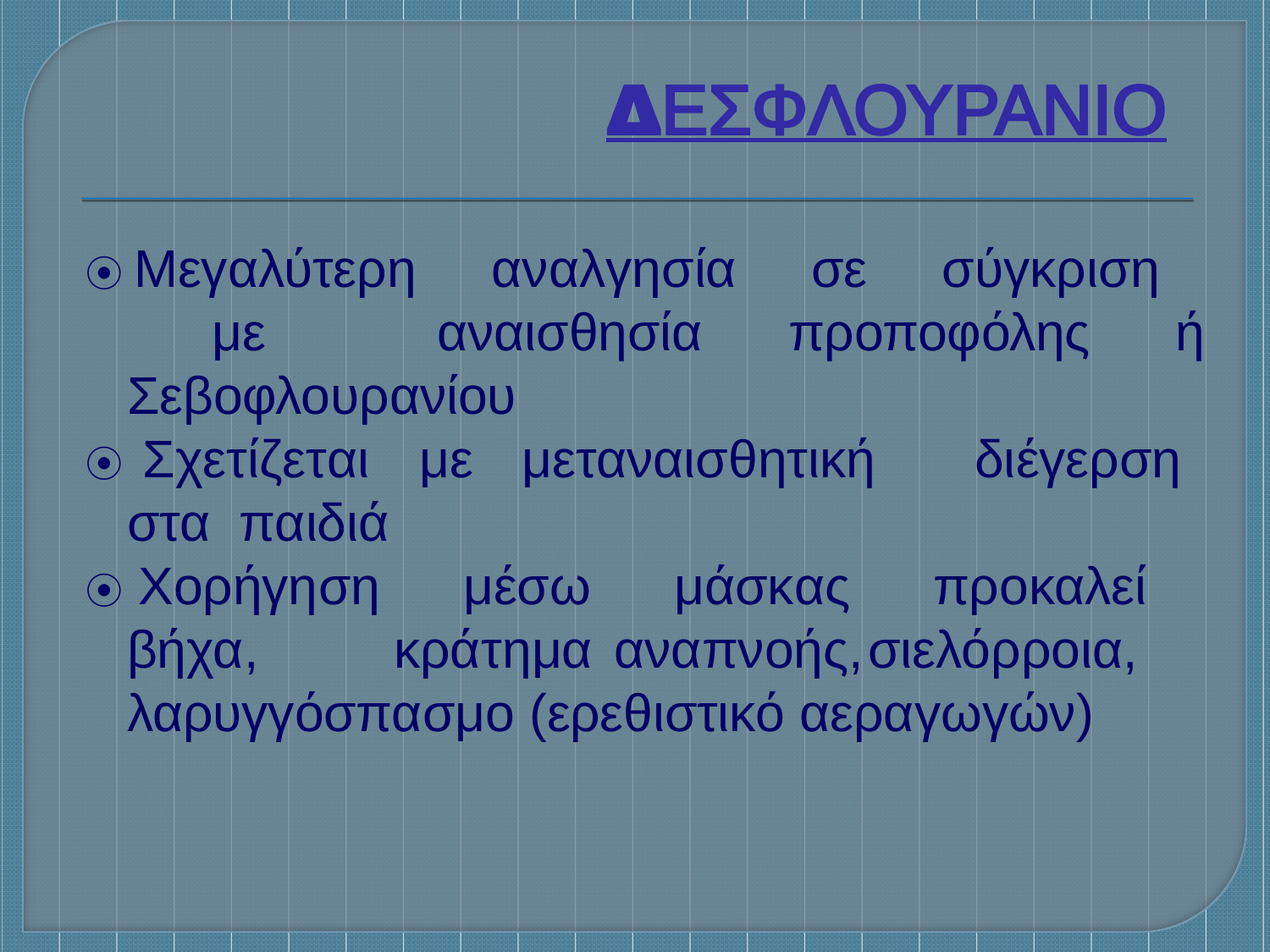

ΔΕΣΦΛΟΥΡΑΝΙΟ
⦿ Μεγαλύτερη     αναλγησία     σε     σύγκριση     με  αναισθησία προποφόλης ή Σεβοφλουρανίου
⦿ Σχετίζεται  με  μεταναισθητική    διέγερση  στα  παιδιά
⦿ Χορήγηση    μέσω    μάσκας    προκαλεί    βήχα,  κράτημα	αναπνοής,	σιελόρροια,  λαρυγγόσπασμο (ερεθιστικό αεραγωγών)